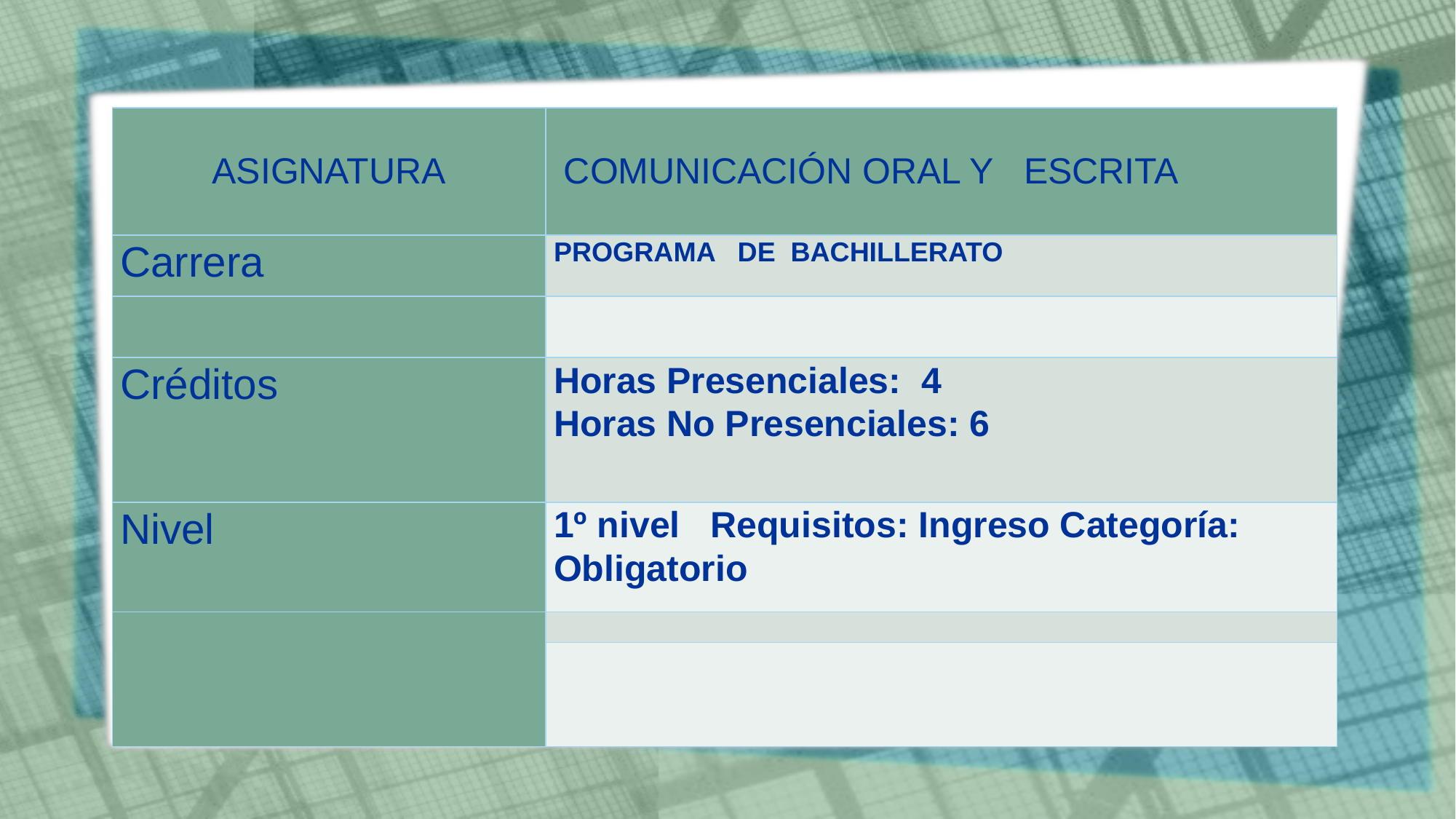

| ASIGNATURA | COMUNICACIÓN ORAL Y ESCRITA |
| --- | --- |
| Carrera | PROGRAMA DE BACHILLERATO |
|  |  |
| Créditos | Horas Presenciales: 4 Horas No Presenciales: 6 |
| Nivel | 1º nivel Requisitos: Ingreso Categoría: Obligatorio |
|  |  |
|  |  |